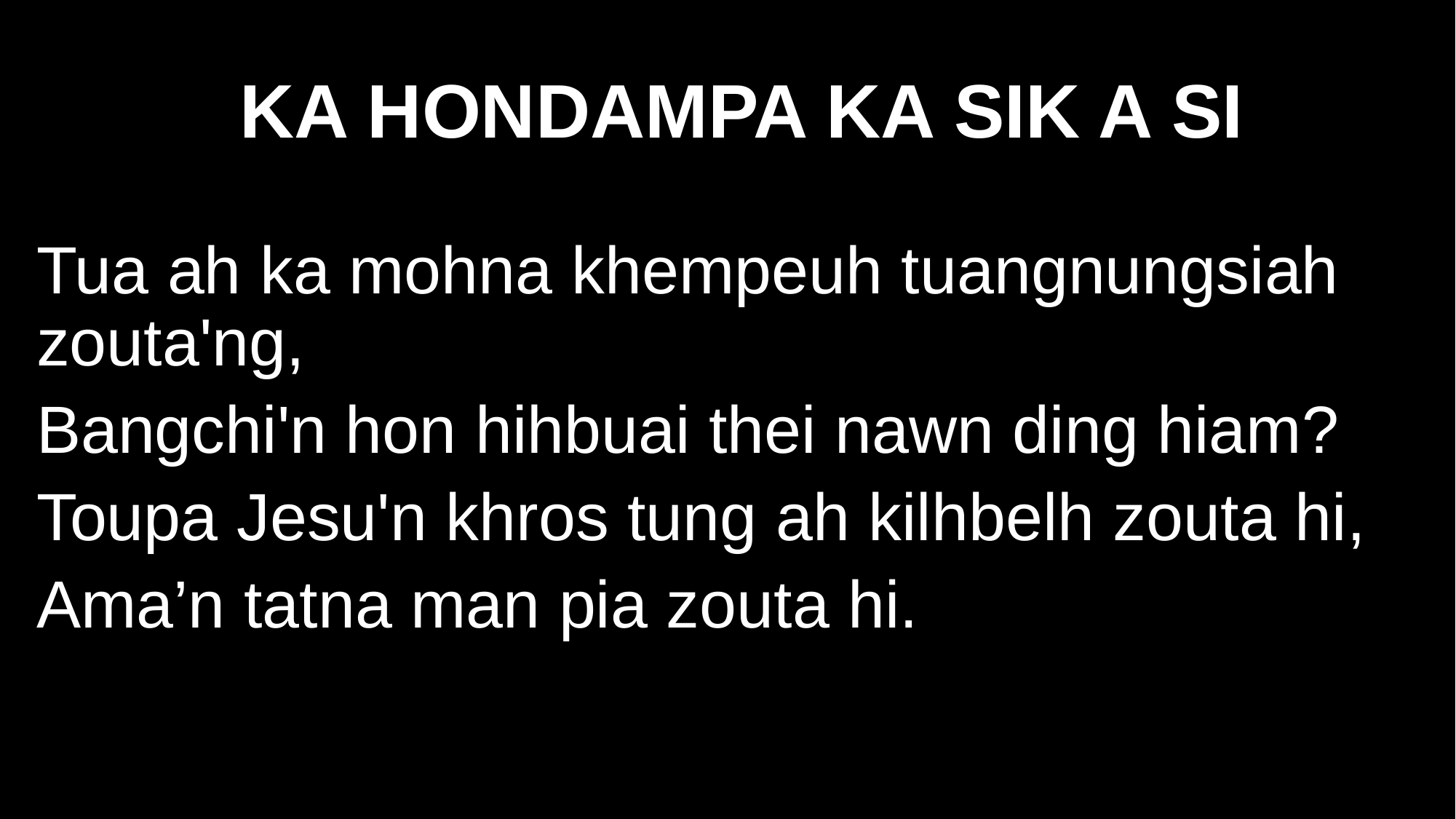

KA HONDAMPA KA SIK A SI
Tua ah ka mohna khempeuh tuangnungsiah zouta'ng,
Bangchi'n hon hihbuai thei nawn ding hiam?
Toupa Jesu'n khros tung ah kilhbelh zouta hi,
Ama’n tatna man pia zouta hi.